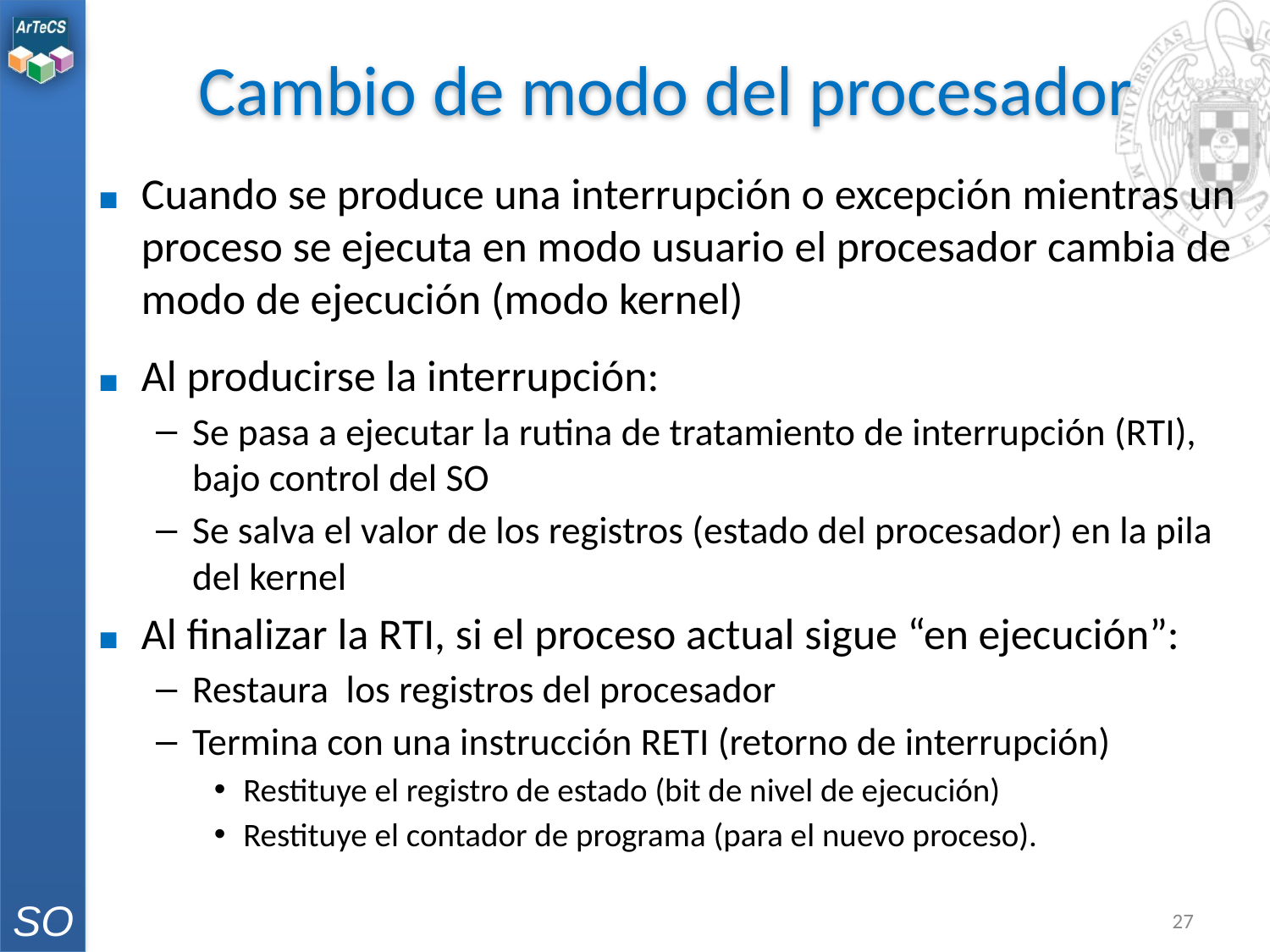

# Cambio de modo del procesador
Cuando se produce una interrupción o excepción mientras un proceso se ejecuta en modo usuario el procesador cambia de modo de ejecución (modo kernel)
Al producirse la interrupción:
Se pasa a ejecutar la rutina de tratamiento de interrupción (RTI), bajo control del SO
Se salva el valor de los registros (estado del procesador) en la pila del kernel
Al finalizar la RTI, si el proceso actual sigue “en ejecución”:
Restaura  los registros del procesador
Termina con una instrucción RETI (retorno de interrupción)
Restituye el registro de estado (bit de nivel de ejecución)
Restituye el contador de programa (para el nuevo proceso).
27